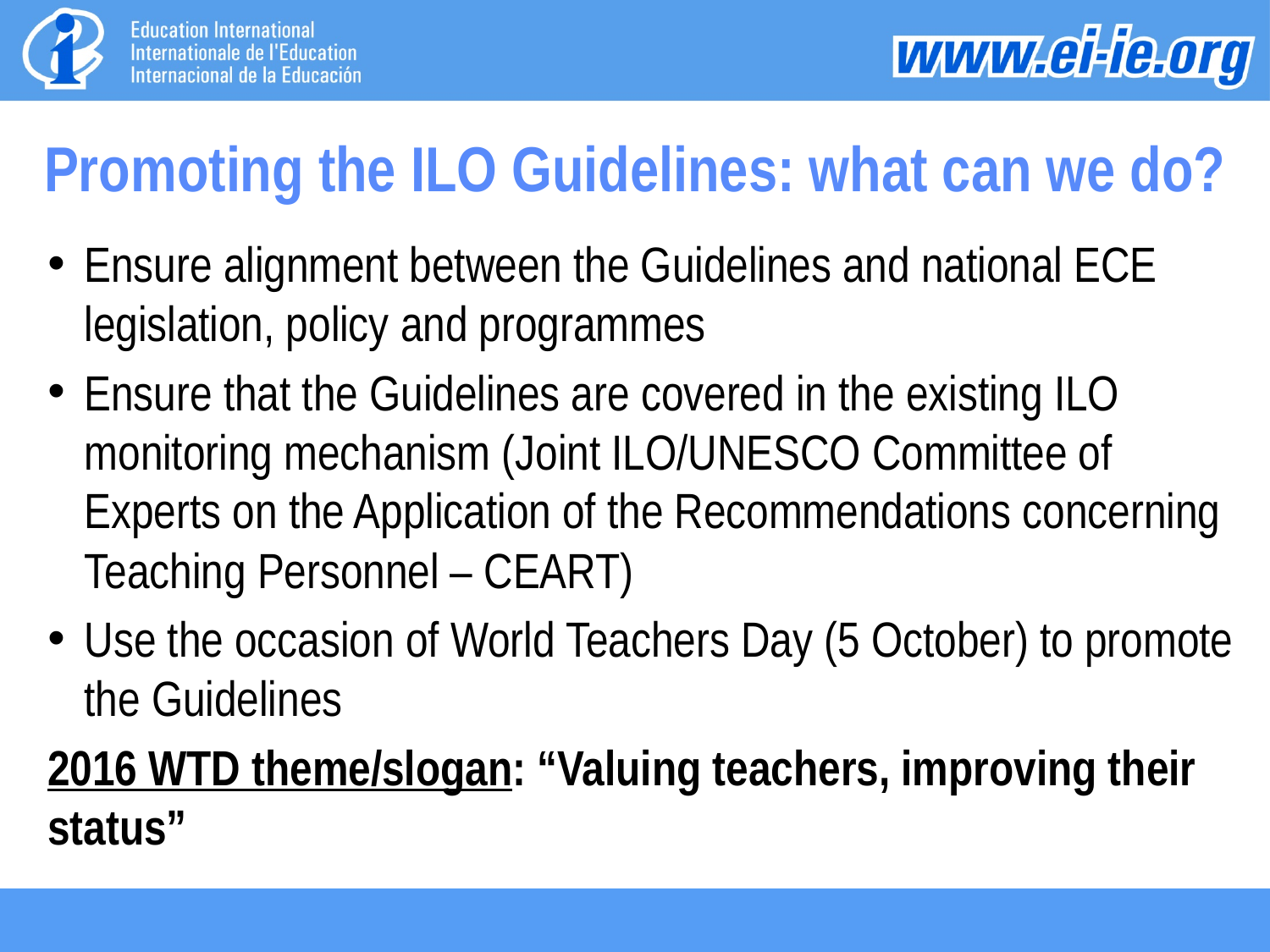

# Promoting the ILO Guidelines: what can we do?
Ensure alignment between the Guidelines and national ECE legislation, policy and programmes
Ensure that the Guidelines are covered in the existing ILO monitoring mechanism (Joint ILO/UNESCO Committee of Experts on the Application of the Recommendations concerning Teaching Personnel – CEART)
Use the occasion of World Teachers Day (5 October) to promote the Guidelines
2016 WTD theme/slogan: “Valuing teachers, improving their status”